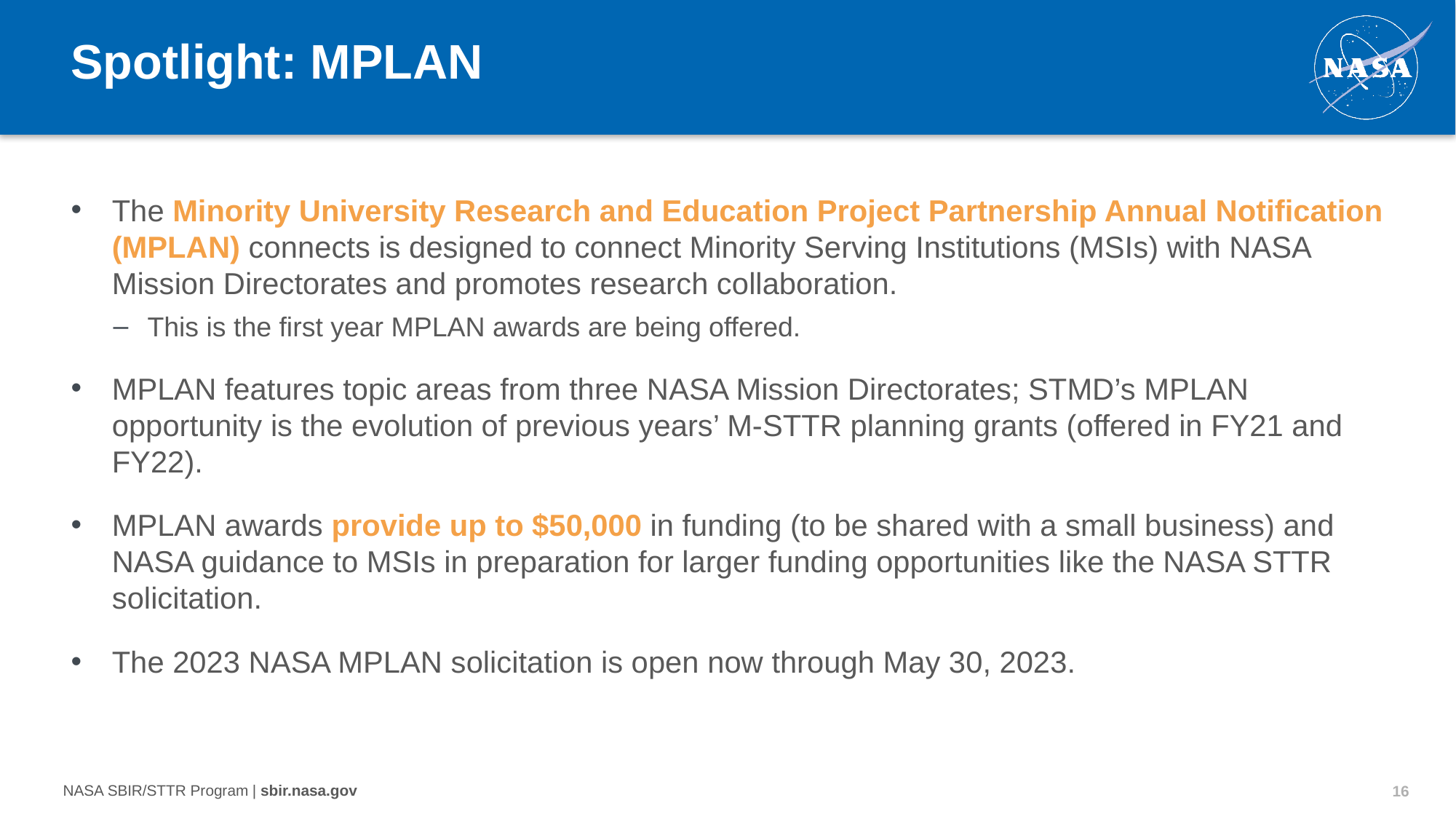

# Spotlight: MPLAN
The Minority University Research and Education Project Partnership Annual Notification (MPLAN) connects is designed to connect Minority Serving Institutions (MSIs) with NASA Mission Directorates and promotes research collaboration.
This is the first year MPLAN awards are being offered.
MPLAN features topic areas from three NASA Mission Directorates; STMD’s MPLAN opportunity is the evolution of previous years’ M-STTR planning grants (offered in FY21 and FY22).
MPLAN awards provide up to $50,000 in funding (to be shared with a small business) and NASA guidance to MSIs in preparation for larger funding opportunities like the NASA STTR solicitation.
The 2023 NASA MPLAN solicitation is open now through May 30, 2023.
16